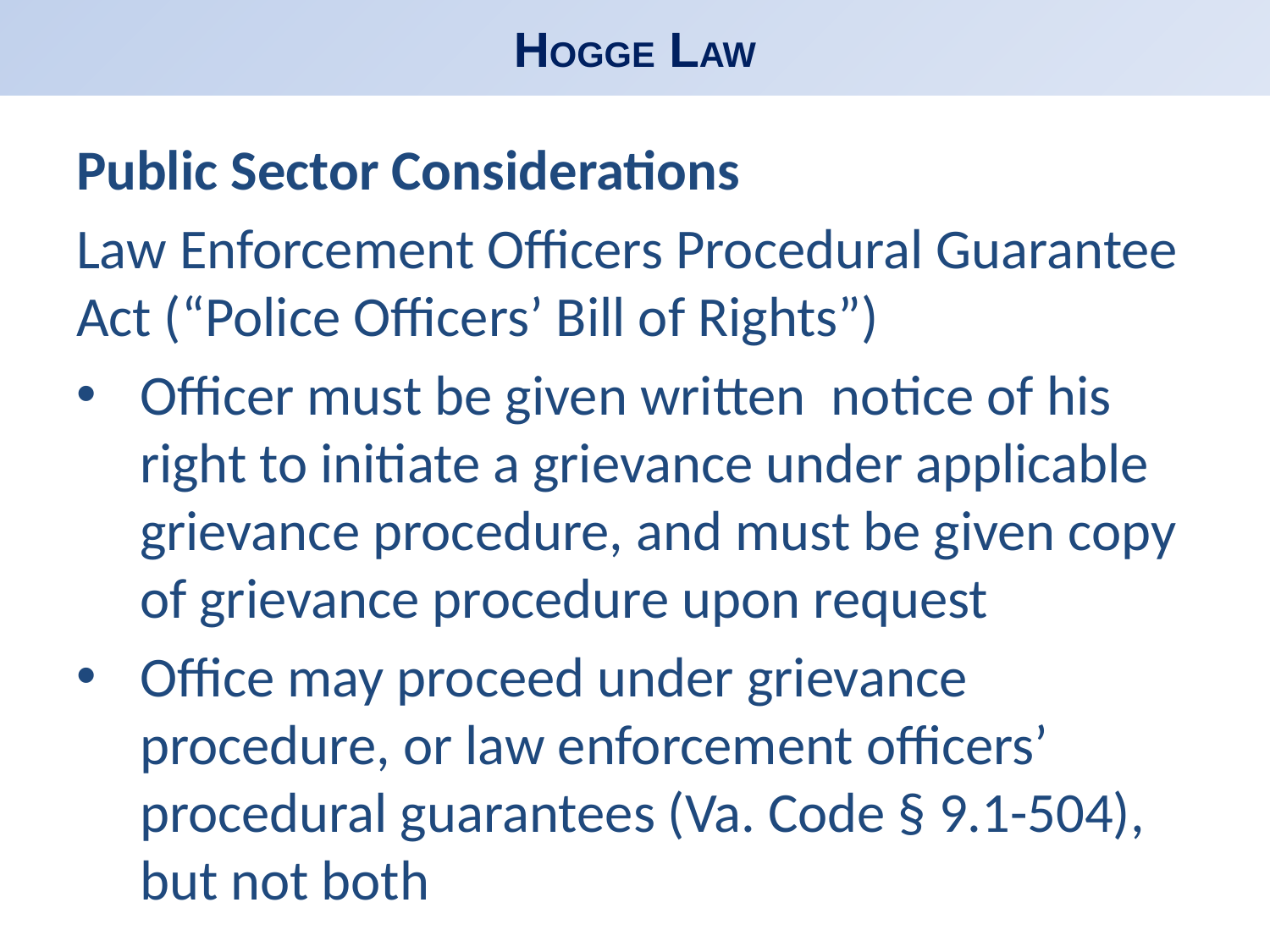

# HOGGE LAW
Public Sector Considerations
Law Enforcement Officers Procedural Guarantee Act (“Police Officers’ Bill of Rights”)
Officer must be given written  notice of his right to initiate a grievance under applicable grievance procedure, and must be given copy of grievance procedure upon request
Office may proceed under grievance procedure, or law enforcement officers’ procedural guarantees (Va. Code § 9.1-504), but not both